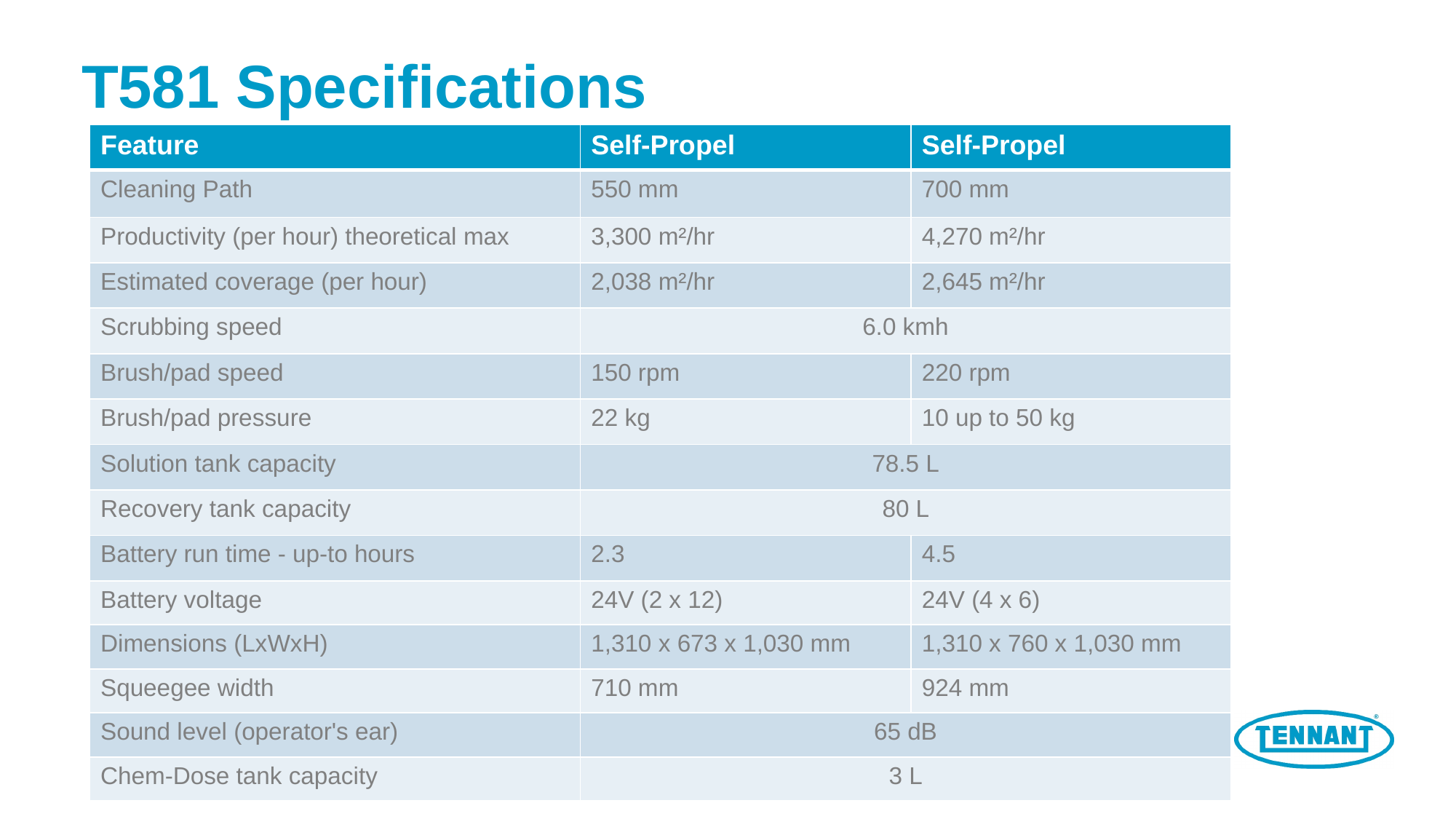

T581 Specifications
| Feature | Self-Propel | Self-Propel |
| --- | --- | --- |
| Cleaning Path | 550 mm | 700 mm |
| Productivity (per hour) theoretical max | 3,300 m²/hr | 4,270 m²/hr |
| Estimated coverage (per hour) | 2,038 m²/hr | 2,645 m²/hr |
| Scrubbing speed | 6.0 kmh |  |
| Brush/pad speed | 150 rpm | 220 rpm |
| Brush/pad pressure | 22 kg | 10 up to 50 kg |
| Solution tank capacity | 78.5 L |  |
| Recovery tank capacity | 80 L |  |
| Battery run time - up-to hours | 2.3 | 4.5 |
| Battery voltage | 24V (2 x 12) | 24V (4 x 6) |
| Dimensions (LxWxH) | 1,310 x 673 x 1,030 mm | 1,310 x 760 x 1,030 mm |
| Squeegee width | 710 mm | 924 mm |
| Sound level (operator's ear) | 65 dB |  |
| Chem-Dose tank capacity | 3 L |  |